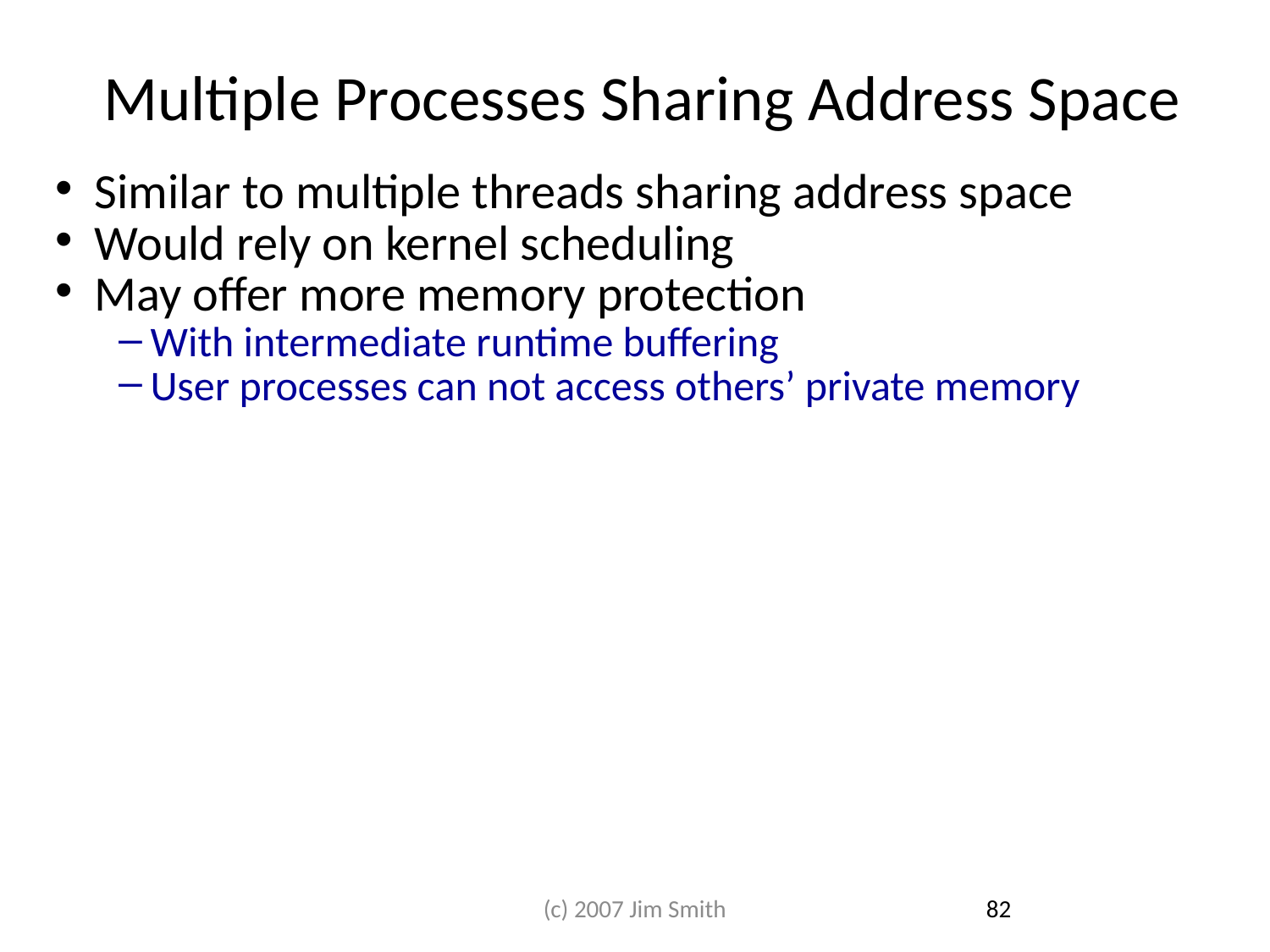

# Multiple Processes Sharing Address Space
Similar to multiple threads sharing address space
Would rely on kernel scheduling
May offer more memory protection
With intermediate runtime buffering
User processes can not access others’ private memory
(c) 2007 Jim Smith
82